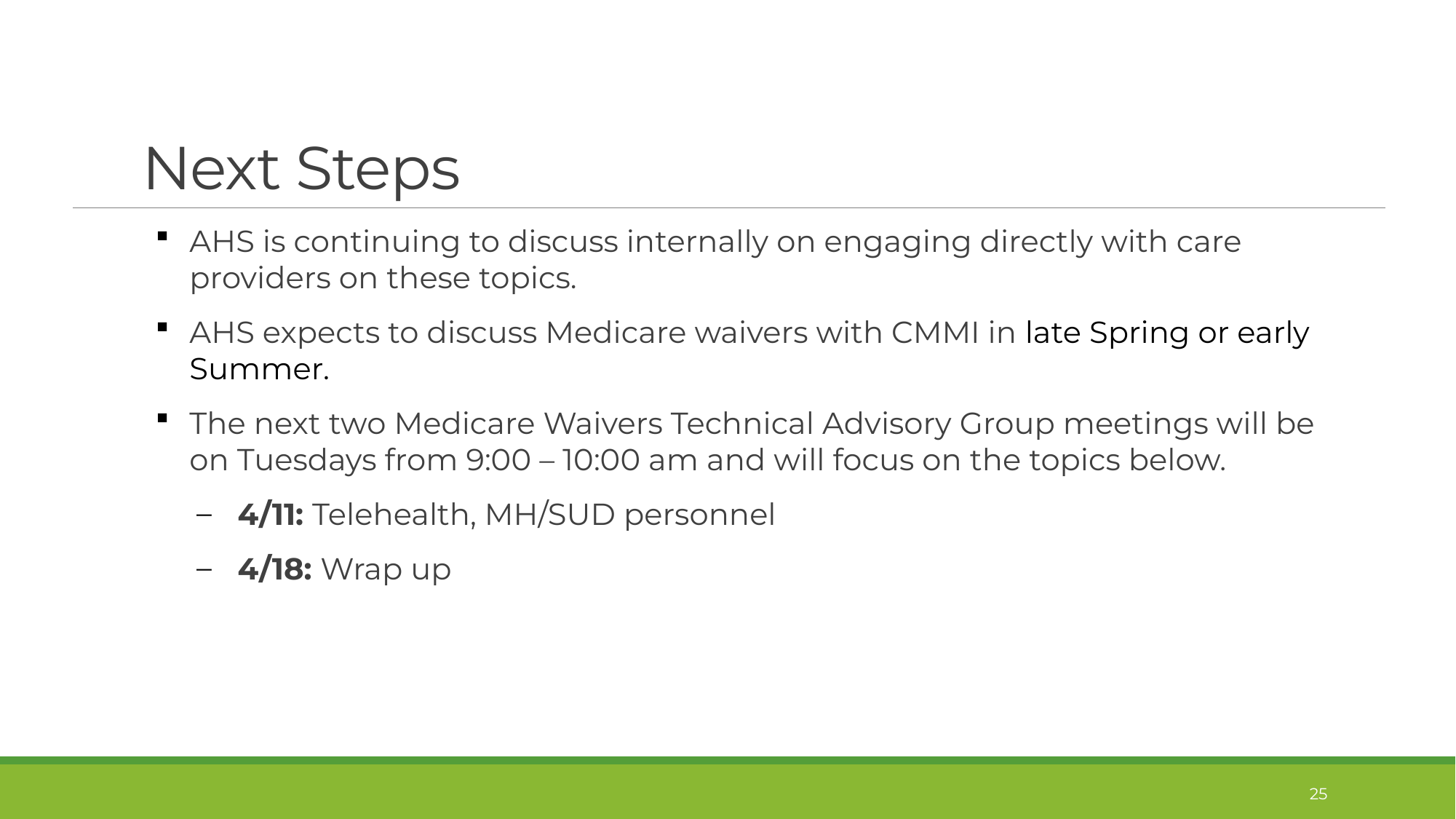

# Next Steps
AHS is continuing to discuss internally on engaging directly with care providers on these topics.
AHS expects to discuss Medicare waivers with CMMI in late Spring or early Summer.
The next two Medicare Waivers Technical Advisory Group meetings will be on Tuesdays from 9:00 – 10:00 am and will focus on the topics below.
4/11: Telehealth, MH/SUD personnel
4/18: Wrap up
25